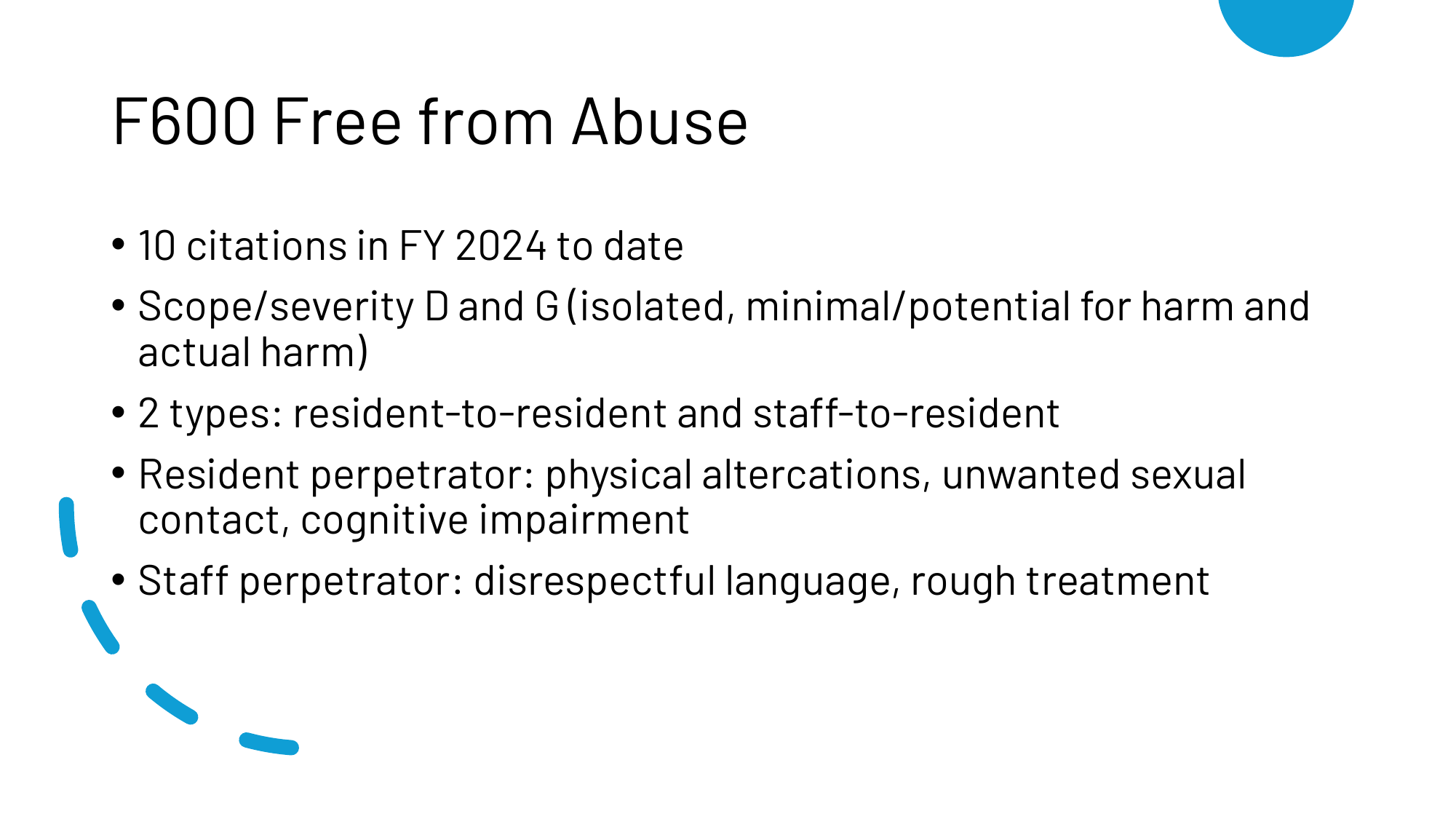

# F600 Free from Abuse
10 citations in FY 2024 to date
Scope/severity D and G (isolated, minimal/potential for harm and actual harm)
2 types: resident-to-resident and staff-to-resident
Resident perpetrator: physical altercations, unwanted sexual contact, cognitive impairment
Staff perpetrator: disrespectful language, rough treatment